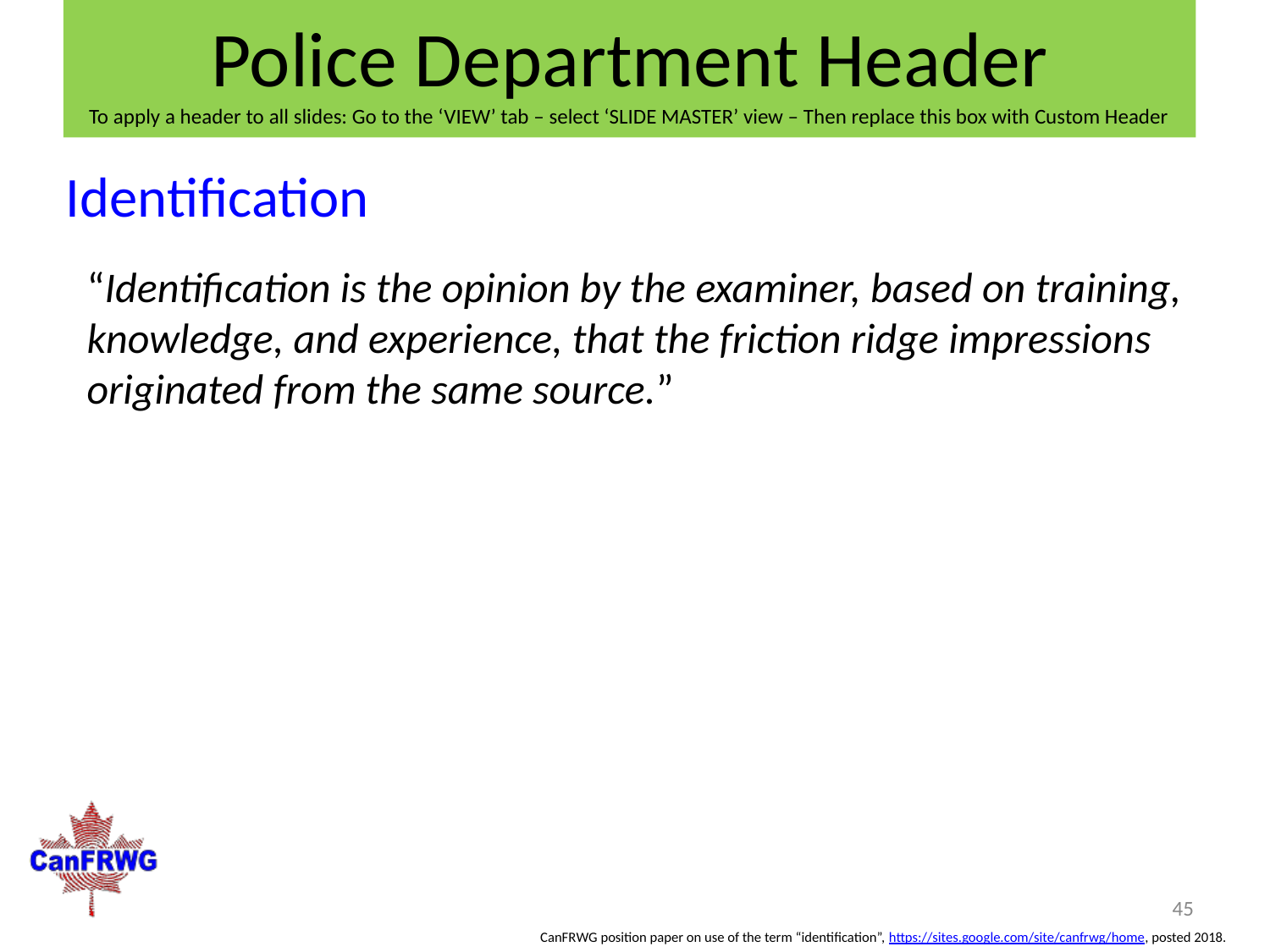

Identification

“Identification is the opinion by the examiner, based on training, knowledge, and experience, that the friction ridge impressions originated from the same source.”
45
CanFRWG position paper on use of the term “identification”, https://sites.google.com/site/canfrwg/home, posted 2018.